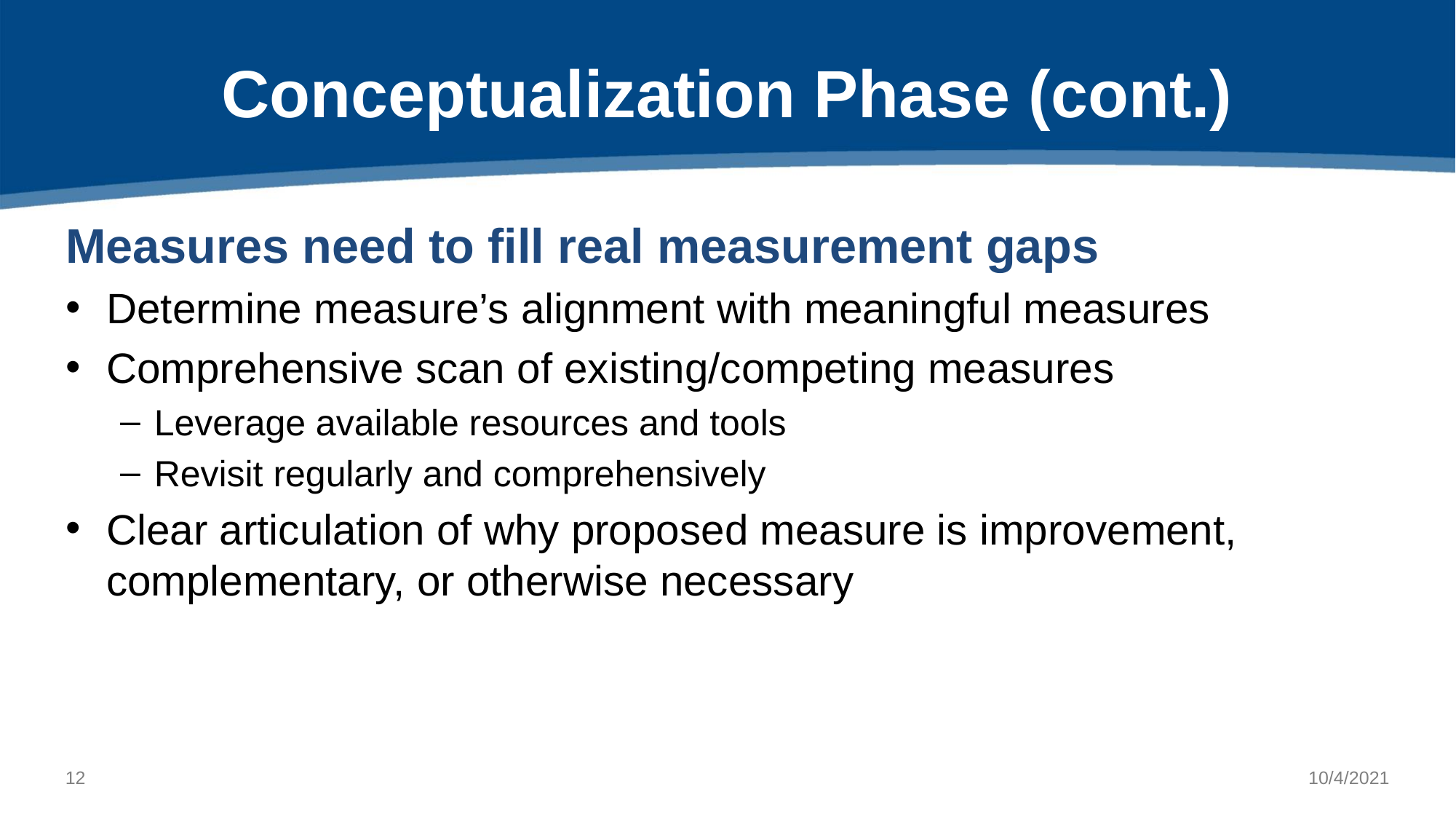

# Conceptualization Phase (cont.)
Measures need to fill real measurement gaps
Determine measure’s alignment with meaningful measures
Comprehensive scan of existing/competing measures
Leverage available resources and tools
Revisit regularly and comprehensively
Clear articulation of why proposed measure is improvement, complementary, or otherwise necessary

12
10/4/2021